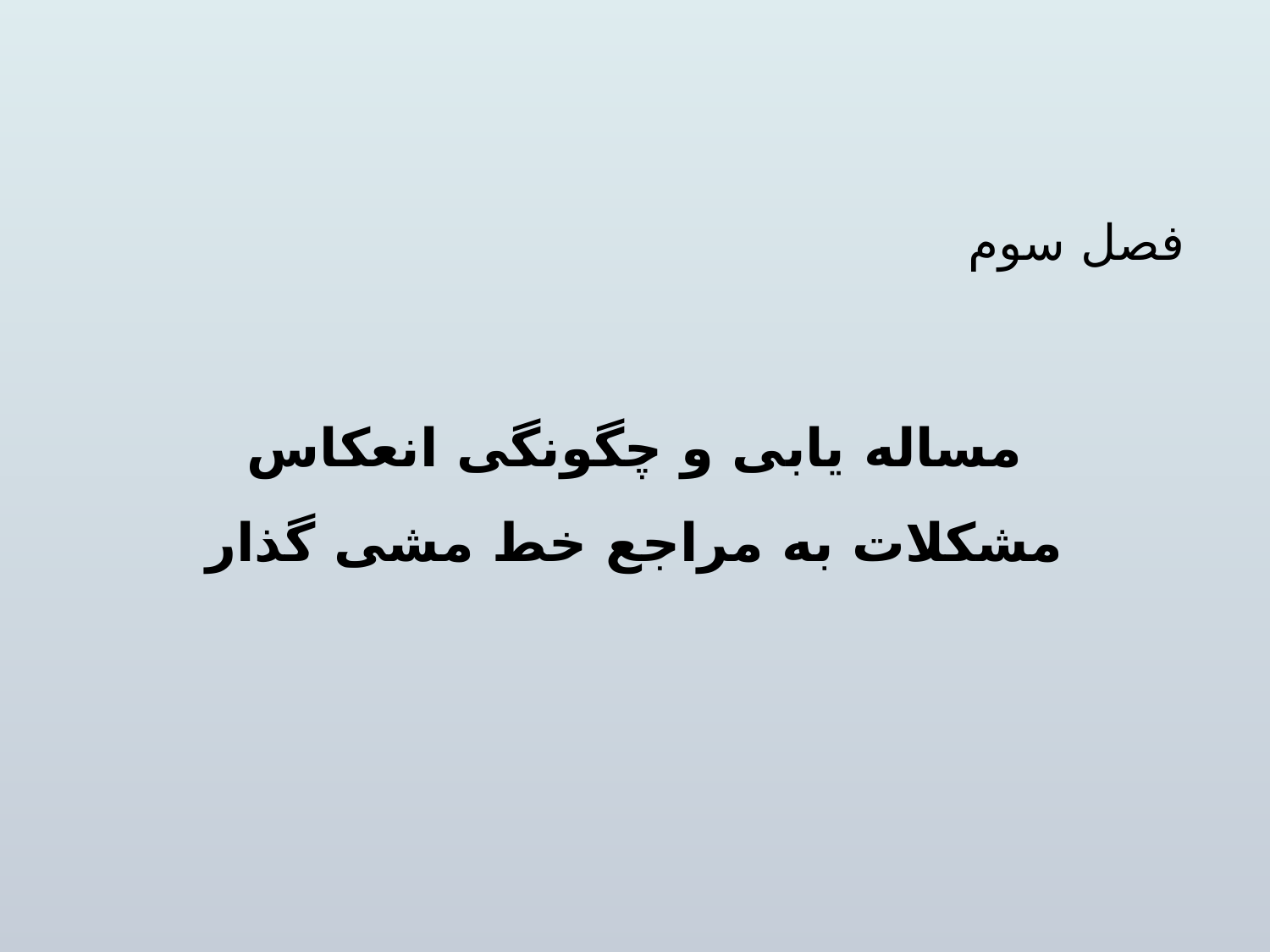

# فصل سوم
مساله یابی و چگونگی انعکاس مشکلات به مراجع خط مشی گذار